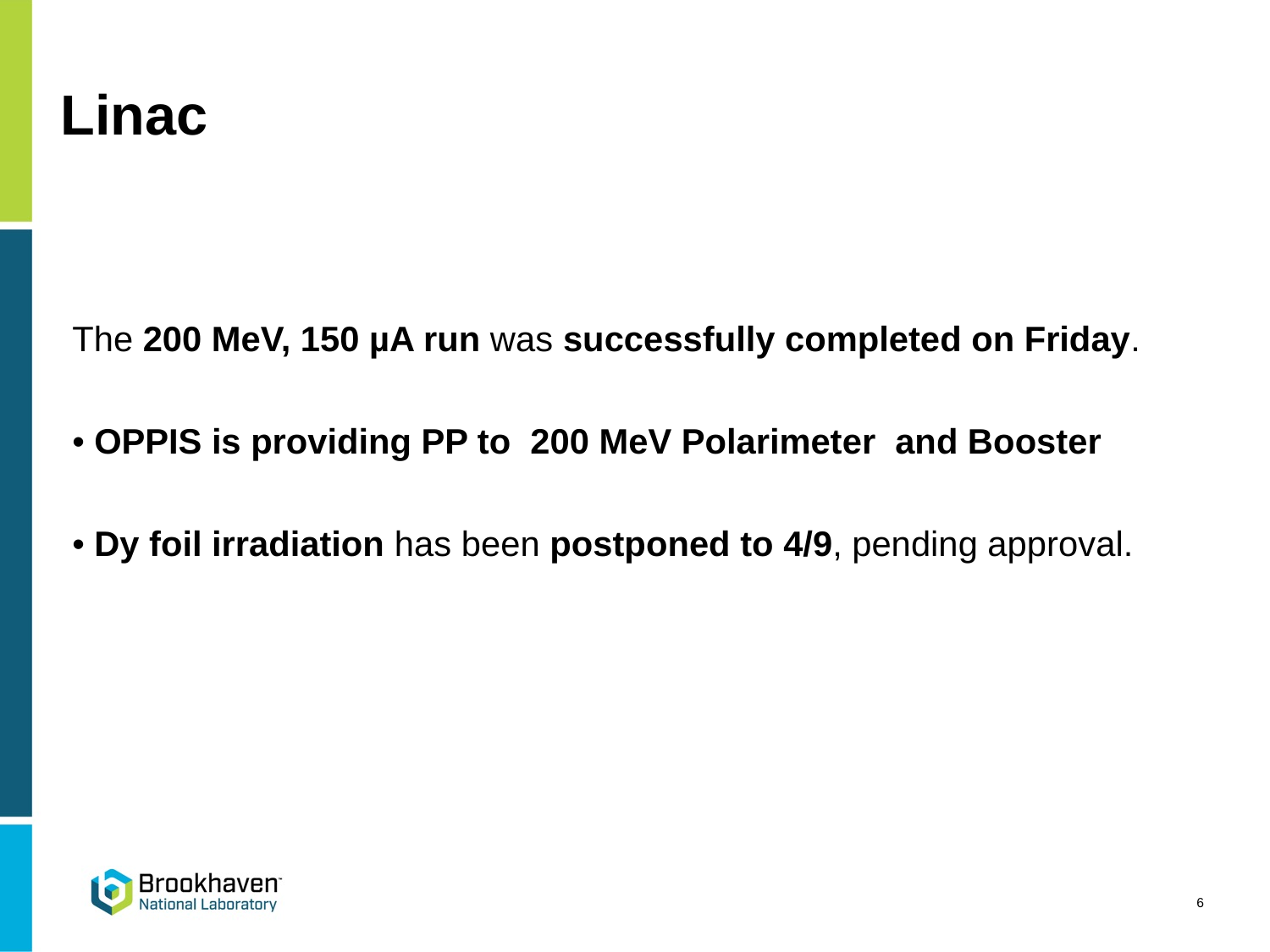

# Linac

The 200 MeV, 150 µA run was successfully completed on Friday.

• OPPIS is providing PP to  200 MeV Polarimeter  and Booster

• Dy foil irradiation has been postponed to 4/9, pending approval.

6